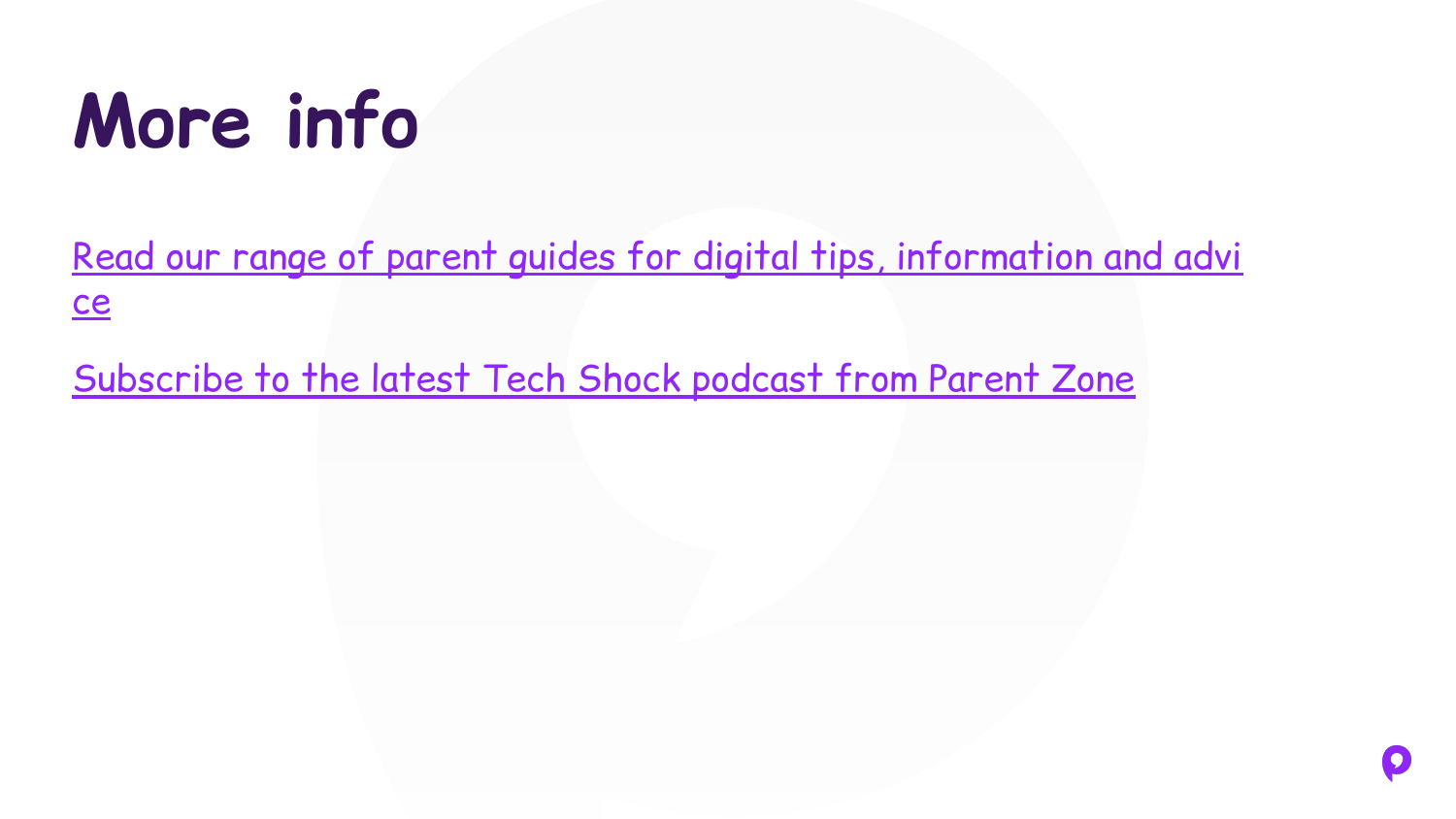

# More info

Read our range of parent guides for digital tips, information and advice
Subscribe to the latest Tech Shock podcast from Parent Zone